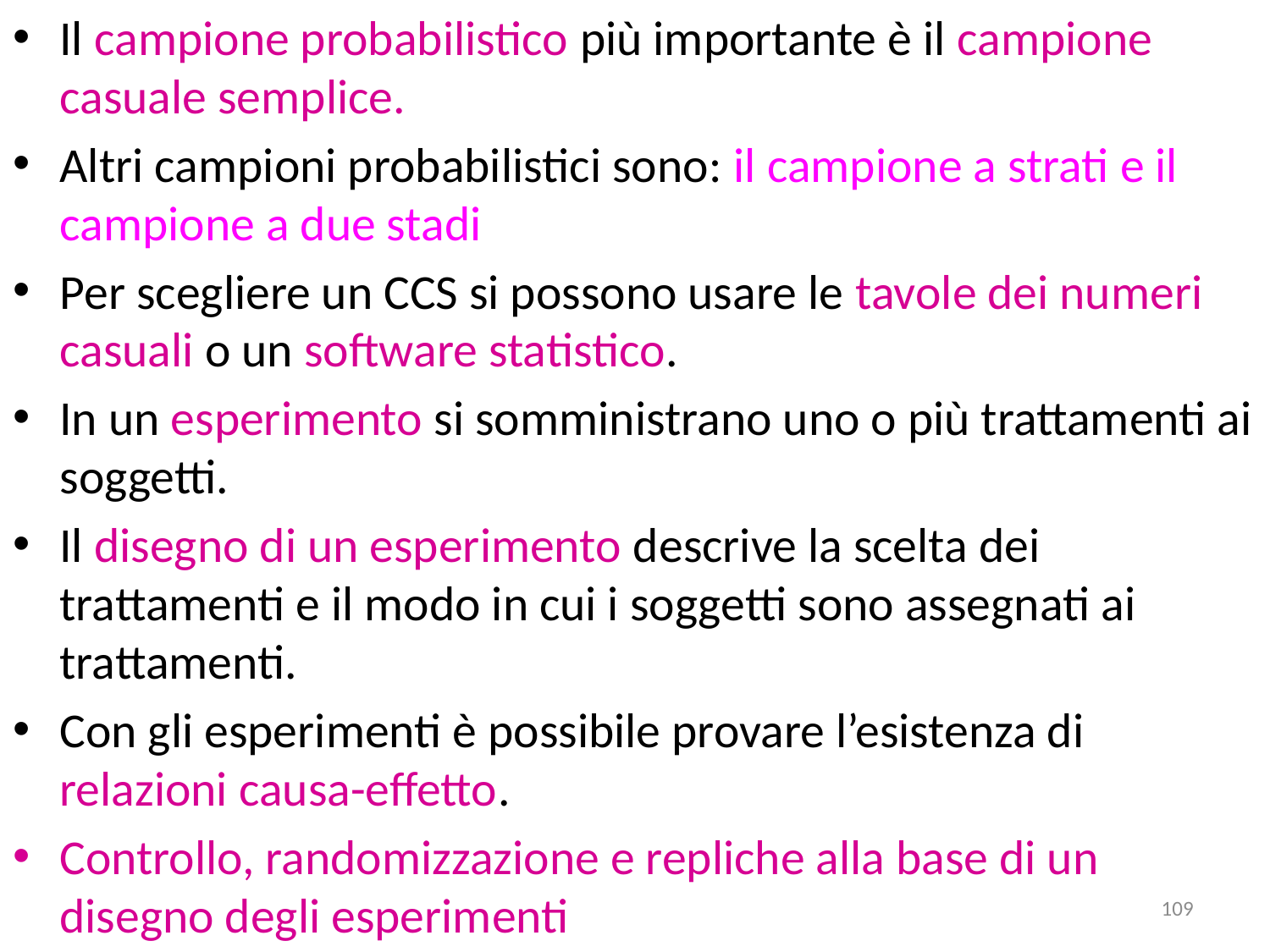

Il campione probabilistico più importante è il campione casuale semplice.
Altri campioni probabilistici sono: il campione a strati e il campione a due stadi
Per scegliere un CCS si possono usare le tavole dei numeri casuali o un software statistico.
In un esperimento si somministrano uno o più trattamenti ai soggetti.
Il disegno di un esperimento descrive la scelta dei trattamenti e il modo in cui i soggetti sono assegnati ai trattamenti.
Con gli esperimenti è possibile provare l’esistenza di relazioni causa-effetto.
Controllo, randomizzazione e repliche alla base di un disegno degli esperimenti
109